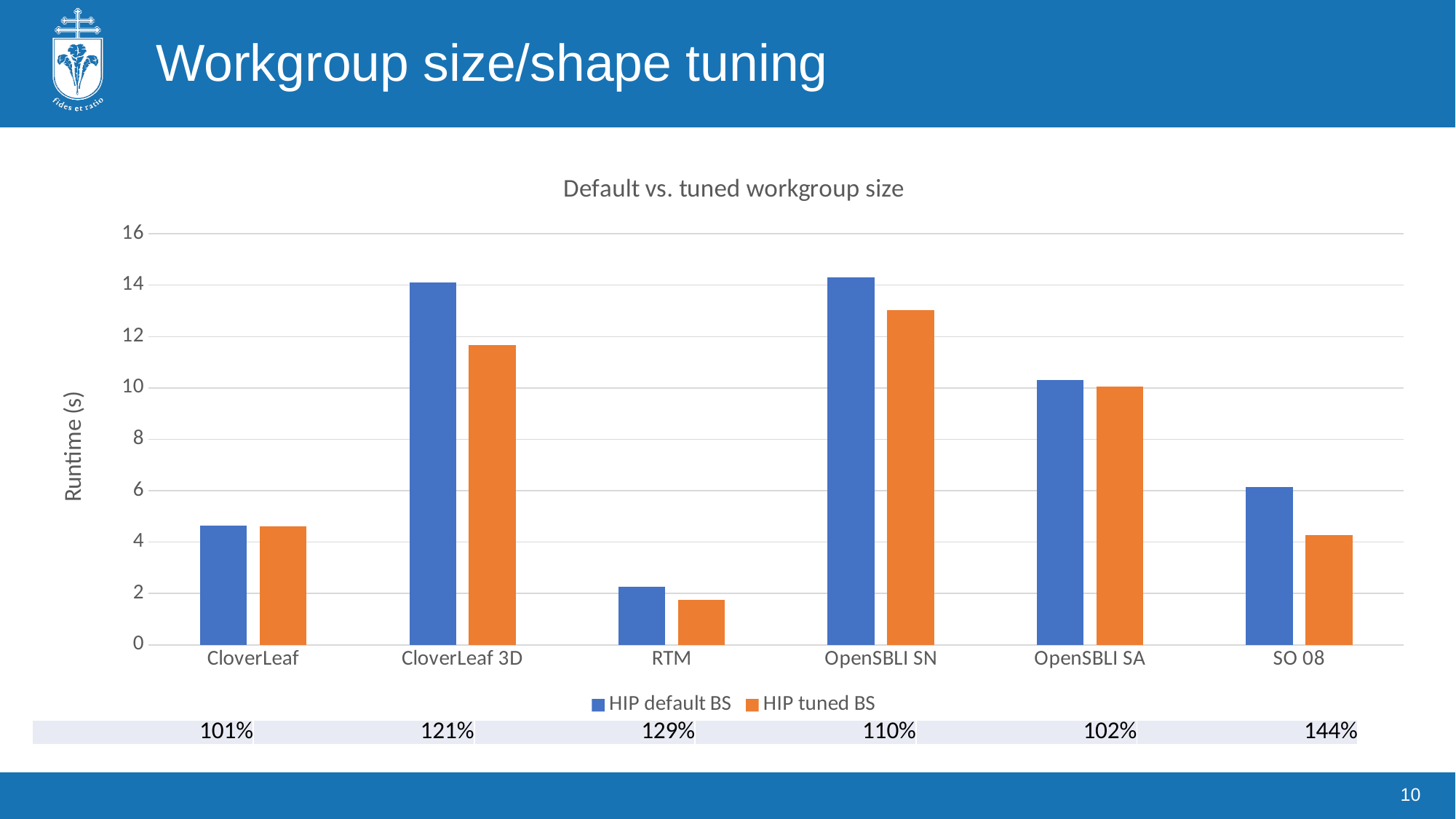

# Workgroup size/shape tuning

### Chart: Default vs. tuned workgroup size

| Category | HIP default BS | HIP tuned BS |
|---|---|---|
| CloverLeaf | 4.652067 | 4.602842 |
| CloverLeaf 3D | 14.096103 | 11.679049 |
| RTM | 2.253371 | 1.748934 |
| OpenSBLI SN | 14.298804 | 13.036161 |
| OpenSBLI SA | 10.310502 | 10.066102 |
| SO 08 | 6.132339 | 4.259779 |
| 101% | 121% | 129% | 110% | 102% | 144% |
| --- | --- | --- | --- | --- | --- |
10